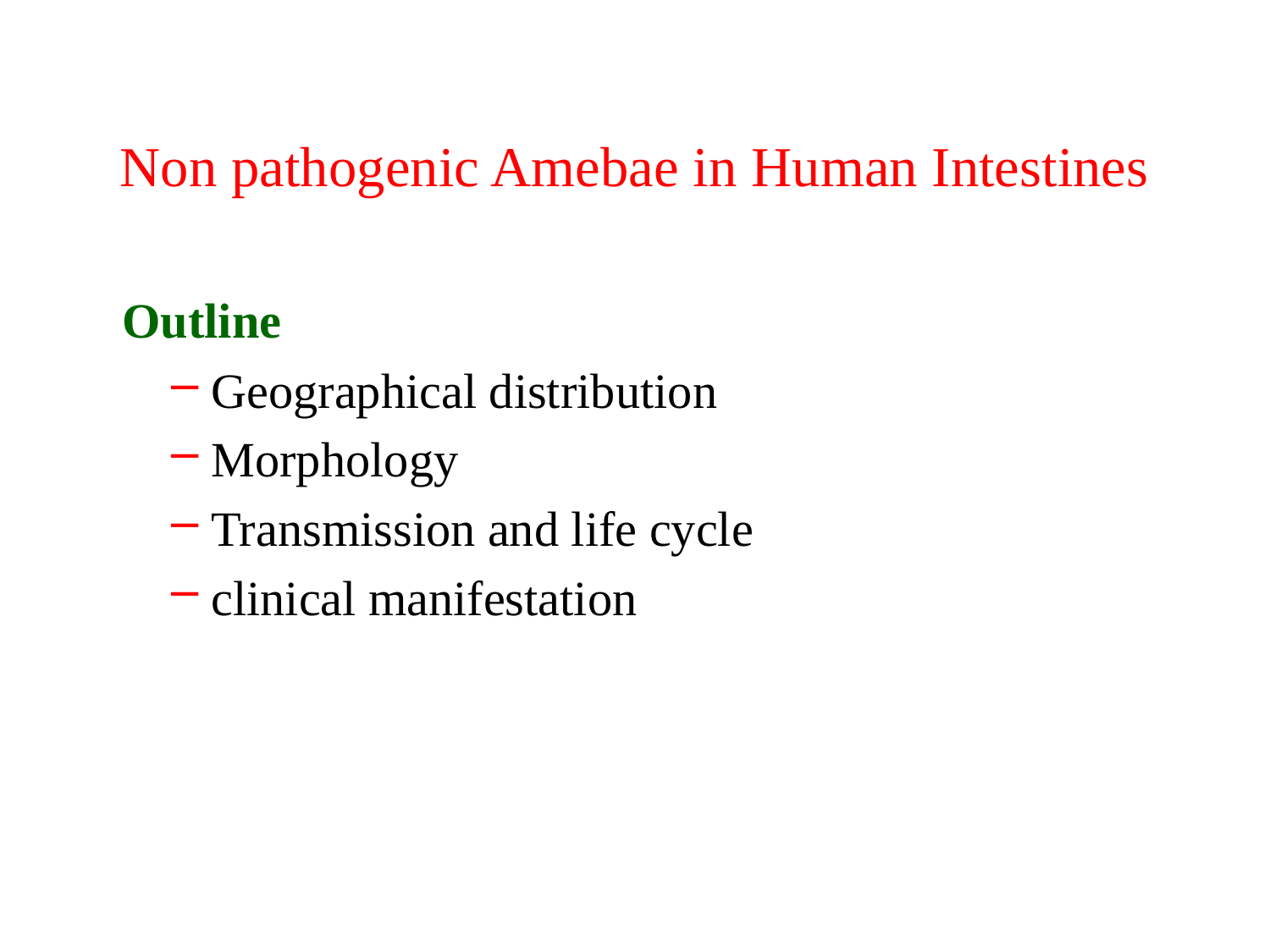

# Non pathogenic Amebae in Human Intestines
 Outline
Geographical distribution
Morphology
Transmission and life cycle
clinical manifestation